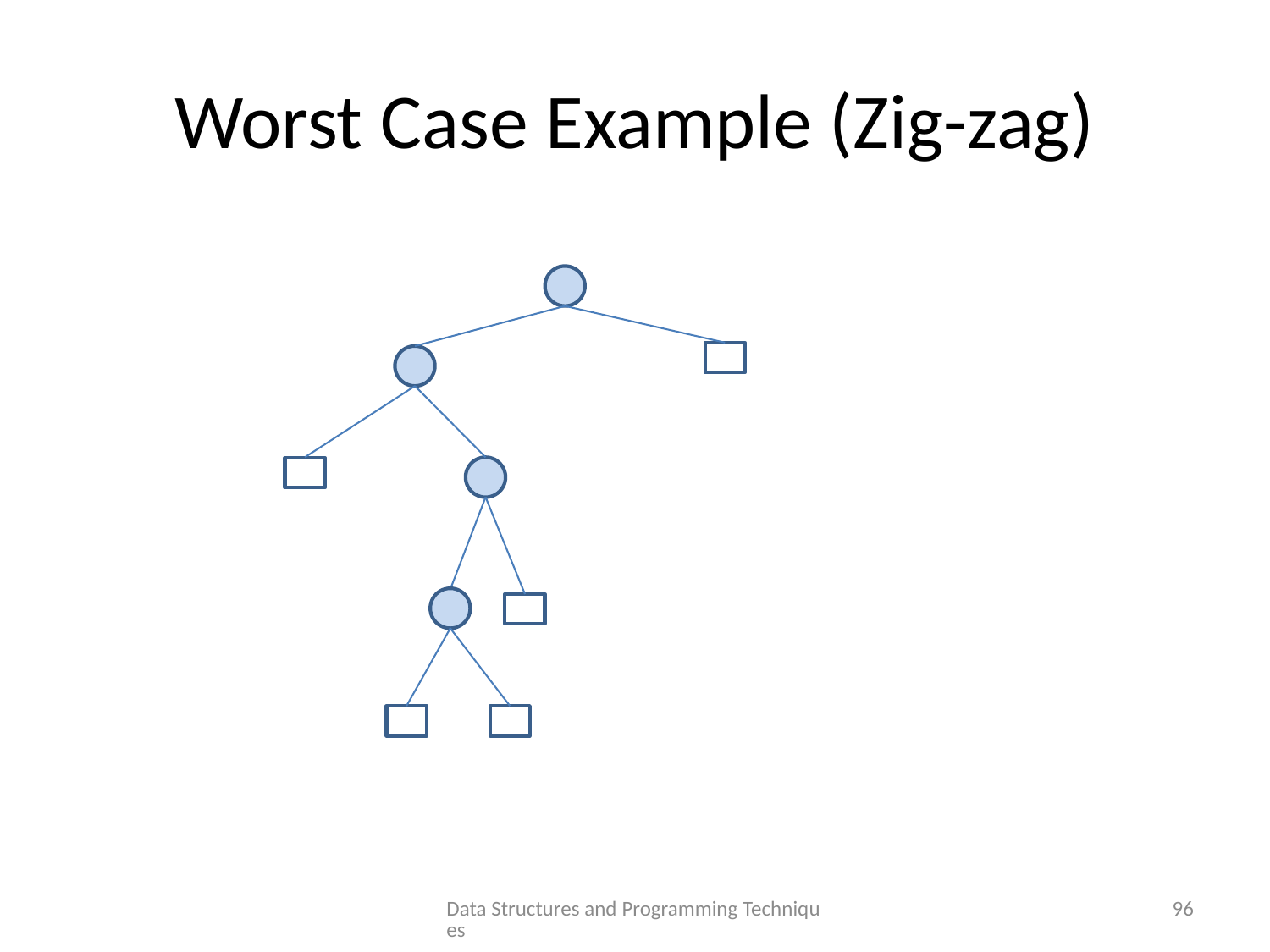

# Worst Case Example (Zig-zag)

Data Structures and Programming Techniques
96